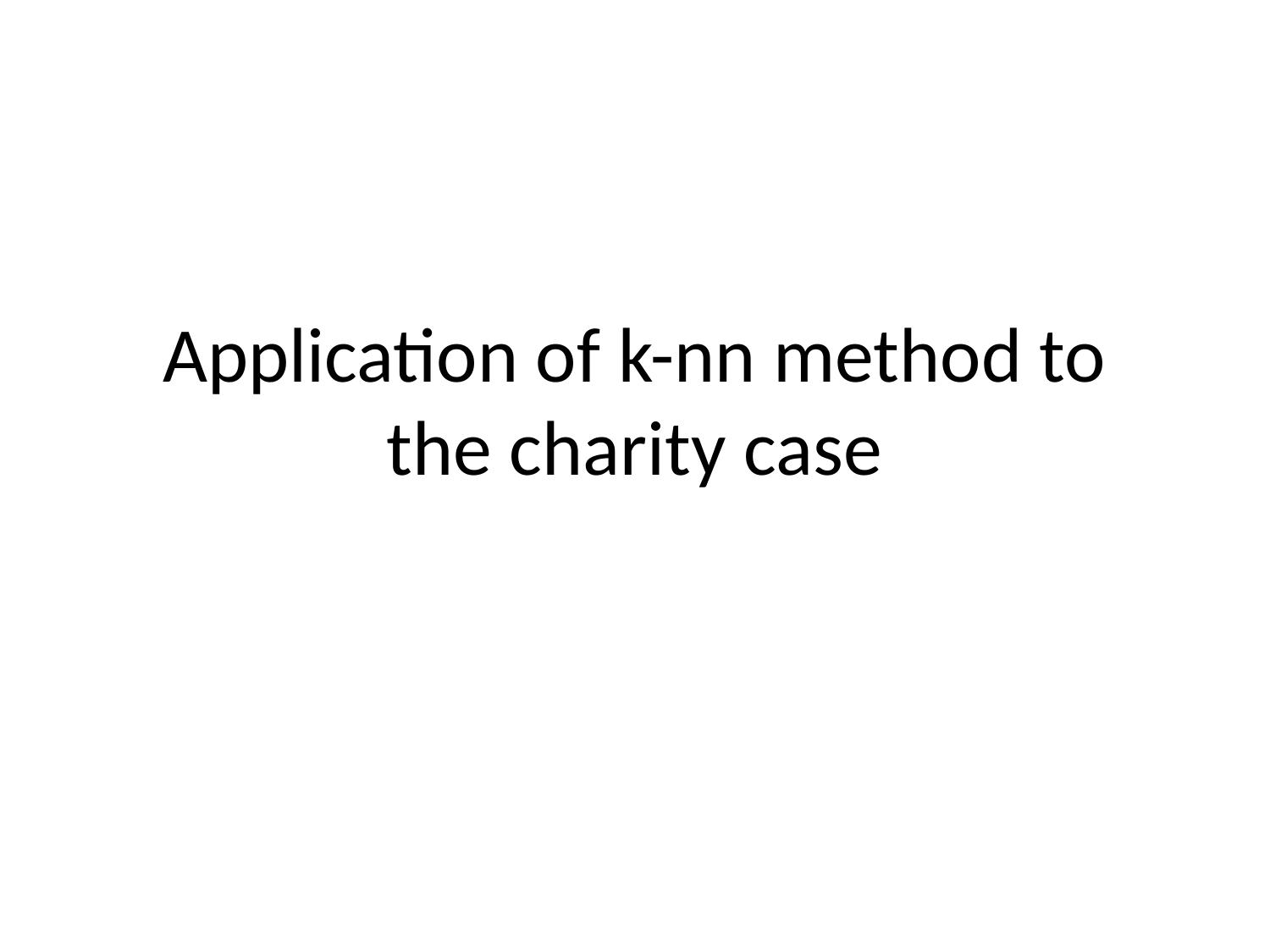

# Application of k-nn method to the charity case